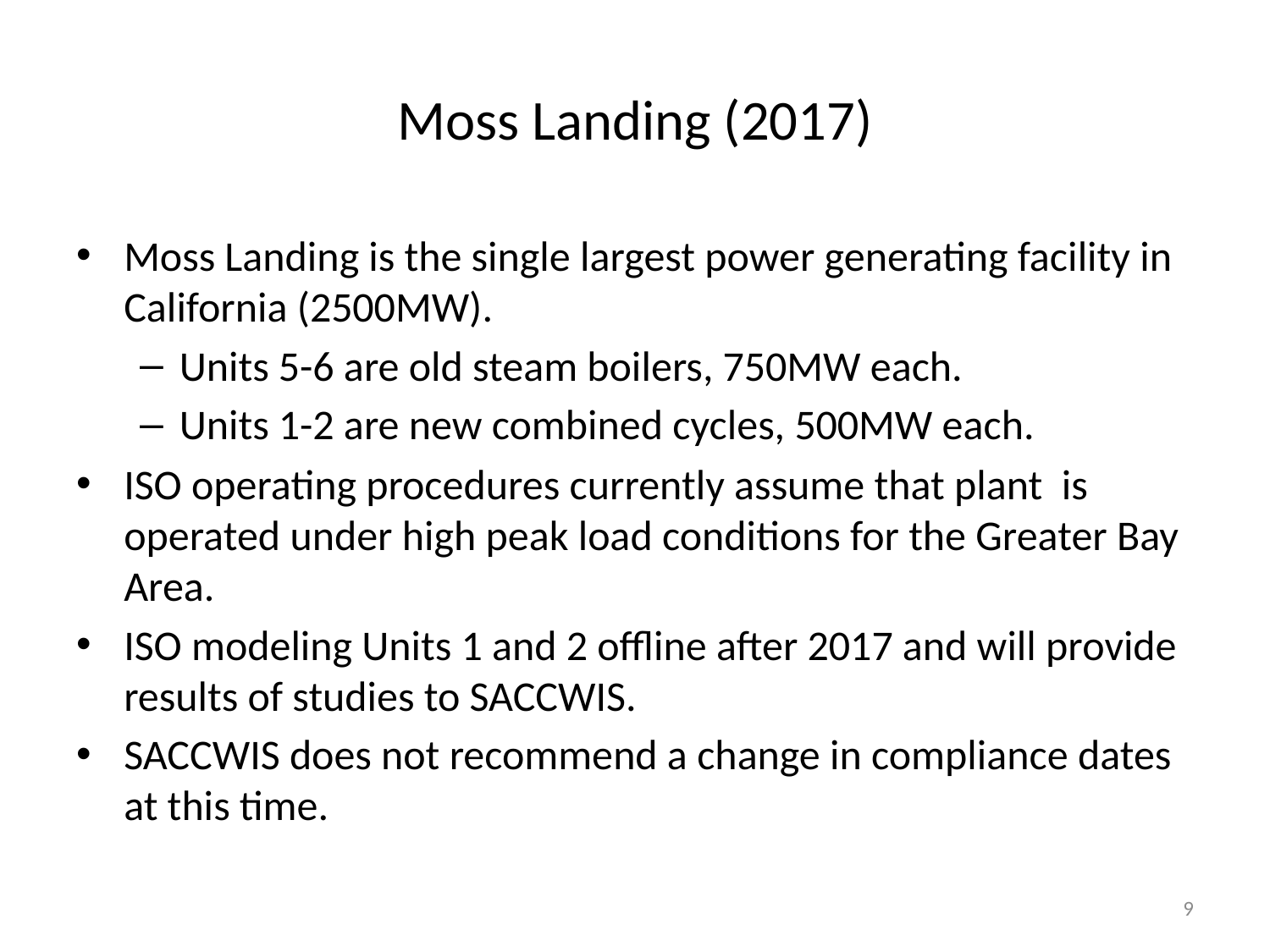

# Moss Landing (2017)
Moss Landing is the single largest power generating facility in California (2500MW).
Units 5-6 are old steam boilers, 750MW each.
Units 1-2 are new combined cycles, 500MW each.
ISO operating procedures currently assume that plant  is operated under high peak load conditions for the Greater Bay Area.
ISO modeling Units 1 and 2 offline after 2017 and will provide results of studies to SACCWIS.
SACCWIS does not recommend a change in compliance dates at this time.
9